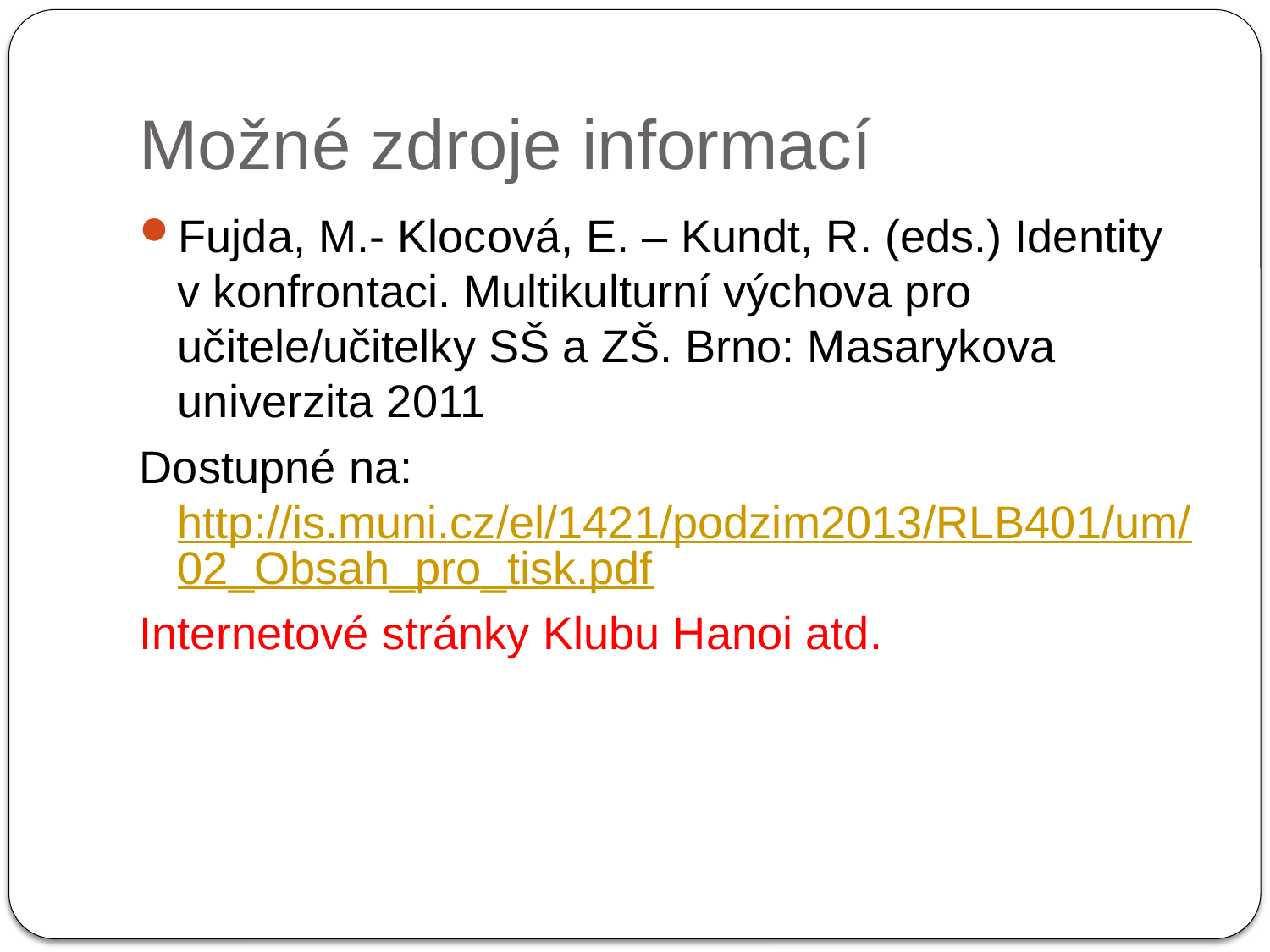

# Možné zdroje informací
Fujda, M.- Klocová, E. – Kundt, R. (eds.) Identity v konfrontaci. Multikulturní výchova pro učitele/učitelky SŠ a ZŠ. Brno: Masarykova univerzita 2011
Dostupné na: http://is.muni.cz/el/1421/podzim2013/RLB401/um/02_Obsah_pro_tisk.pdf
Internetové stránky Klubu Hanoi atd.